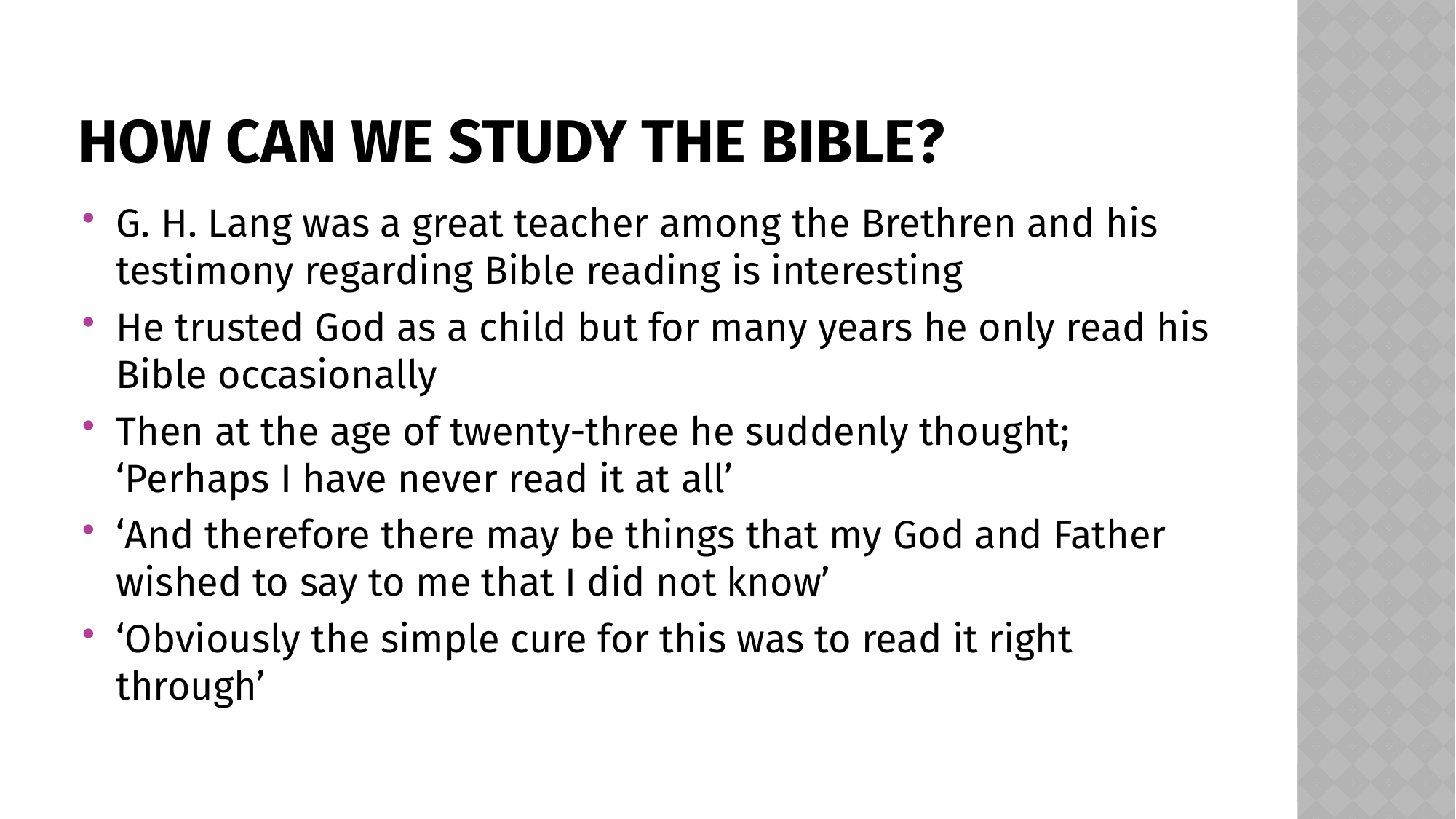

# How can we study the Bible?
G. H. Lang was a great teacher among the Brethren and his testimony regarding Bible reading is interesting
He trusted God as a child but for many years he only read his Bible occasionally
Then at the age of twenty-three he suddenly thought; ‘Perhaps I have never read it at all’
‘And therefore there may be things that my God and Father wished to say to me that I did not know’
‘Obviously the simple cure for this was to read it right through’